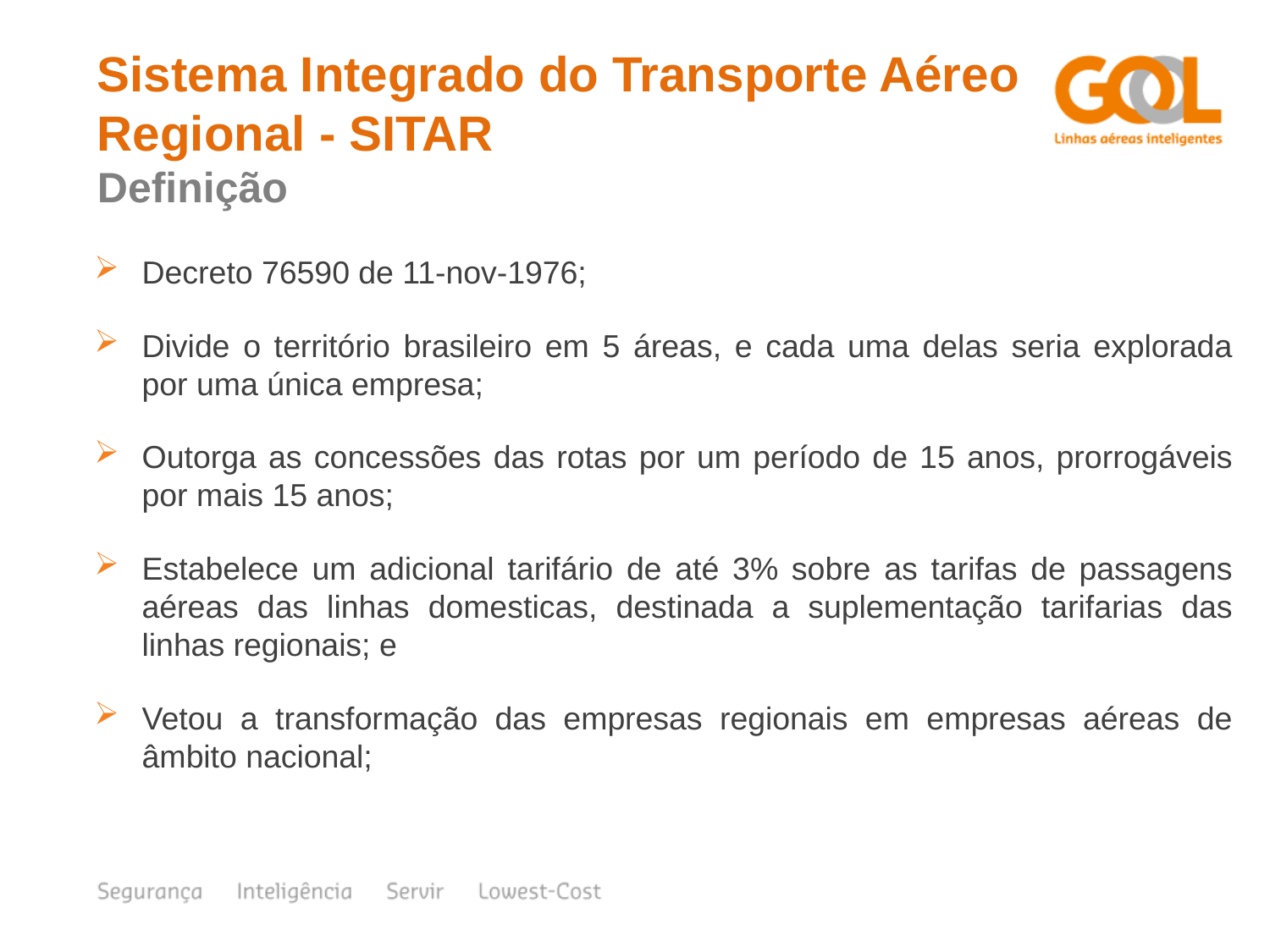

Sistema Integrado do Transporte Aéreo Regional - SITAR
Definição
Decreto 76590 de 11-nov-1976;
Divide o território brasileiro em 5 áreas, e cada uma delas seria explorada por uma única empresa;
Outorga as concessões das rotas por um período de 15 anos, prorrogáveis por mais 15 anos;
Estabelece um adicional tarifário de até 3% sobre as tarifas de passagens aéreas das linhas domesticas, destinada a suplementação tarifarias das linhas regionais; e
Vetou a transformação das empresas regionais em empresas aéreas de âmbito nacional;